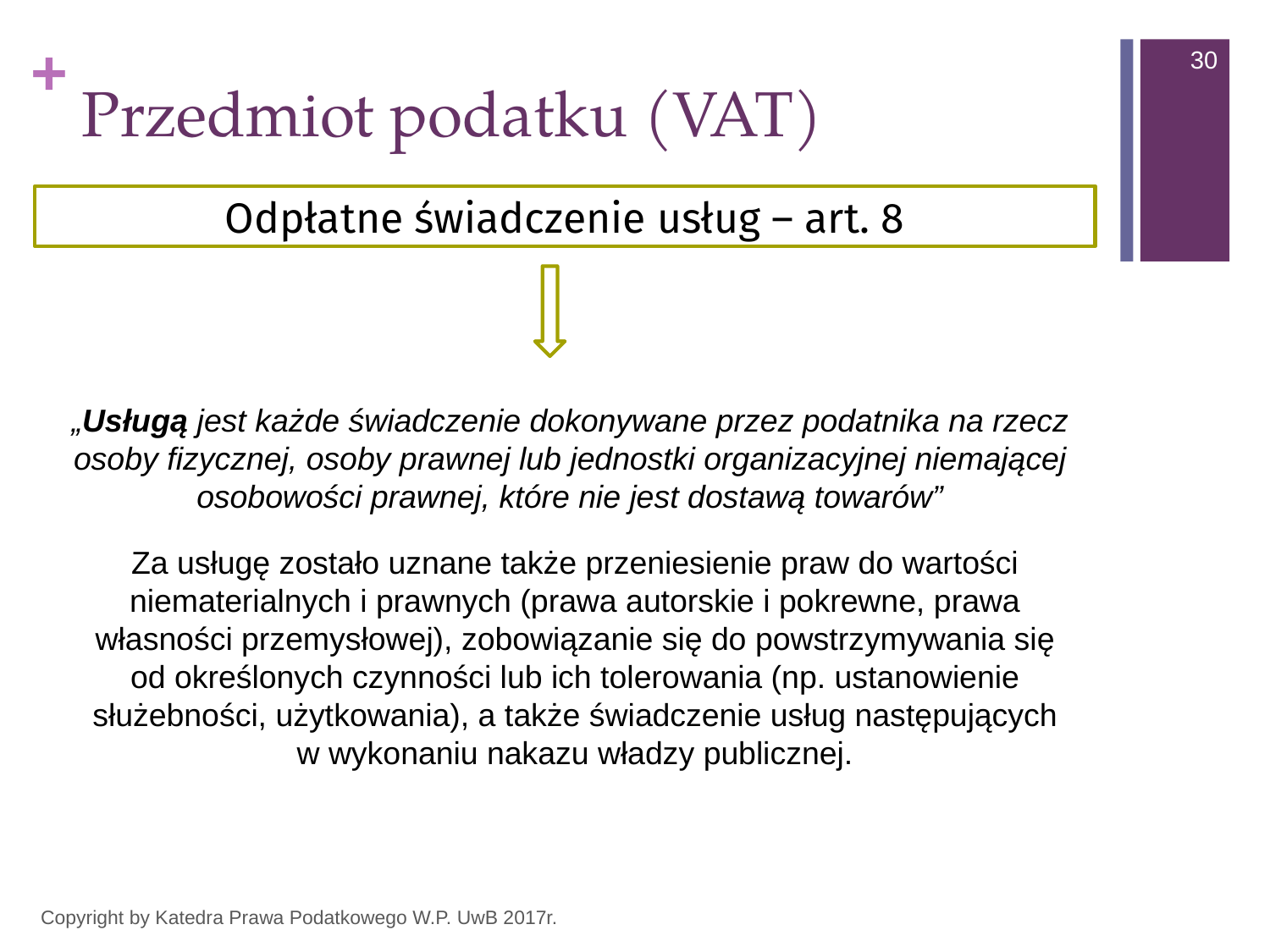

30
# Przedmiot podatku (VAT)
Odpłatne świadczenie usług – art. 8

„Usługą jest każde świadczenie dokonywane przez podatnika na rzecz osoby fizycznej, osoby prawnej lub jednostki organizacyjnej niemającej osobowości prawnej, które nie jest dostawą towarów”
Za usługę zostało uznane także przeniesienie praw do wartości niematerialnych i prawnych (prawa autorskie i pokrewne, prawa własności przemysłowej), zobowiązanie się do powstrzymywania się od określonych czynności lub ich tolerowania (np. ustanowienie służebności, użytkowania), a także świadczenie usług następujących w wykonaniu nakazu władzy publicznej.
Copyright by Katedra Prawa Podatkowego W.P. UwB 2017r.